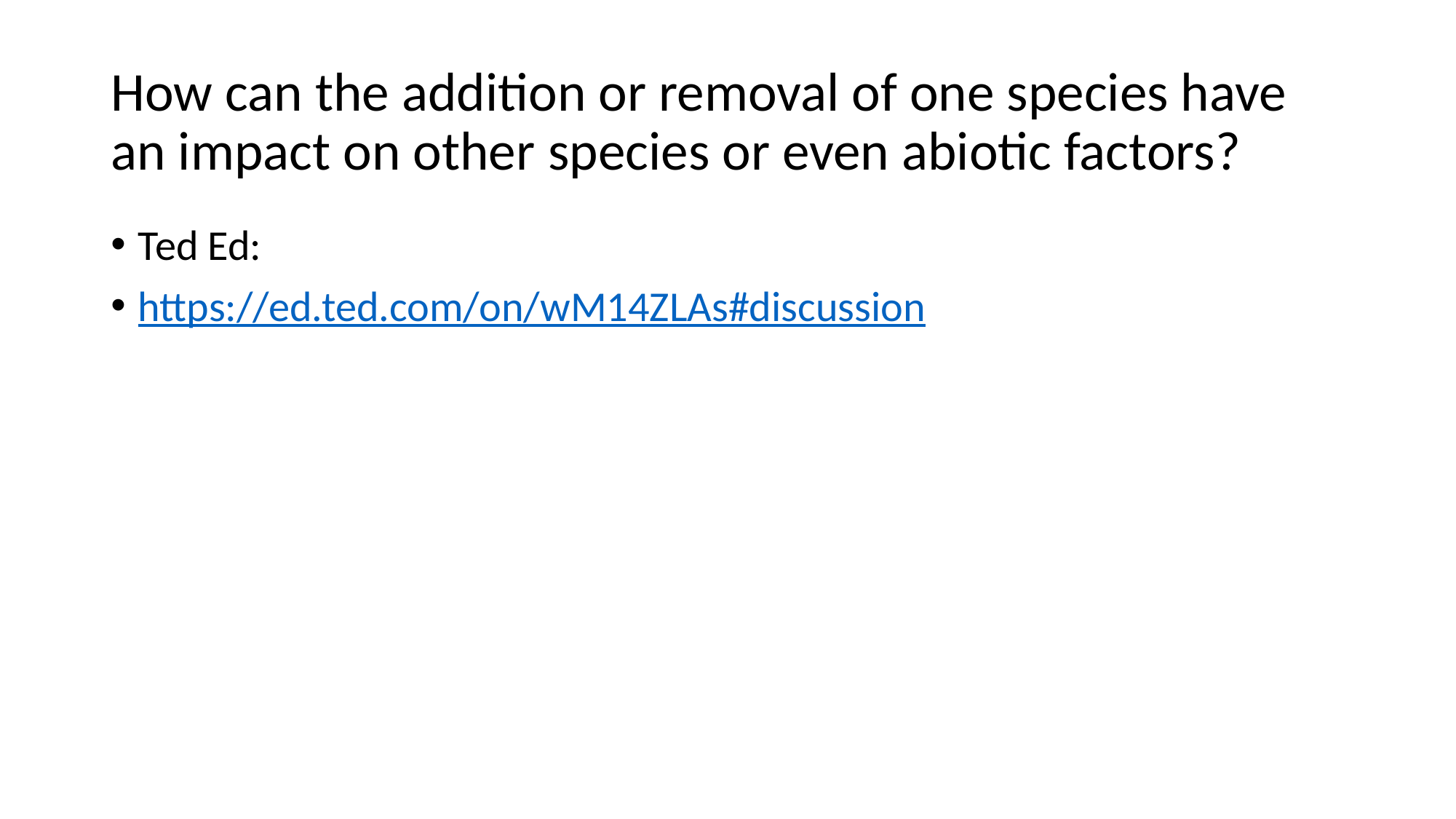

# How can the addition or removal of one species have an impact on other species or even abiotic factors?
Ted Ed:
https://ed.ted.com/on/wM14ZLAs#discussion